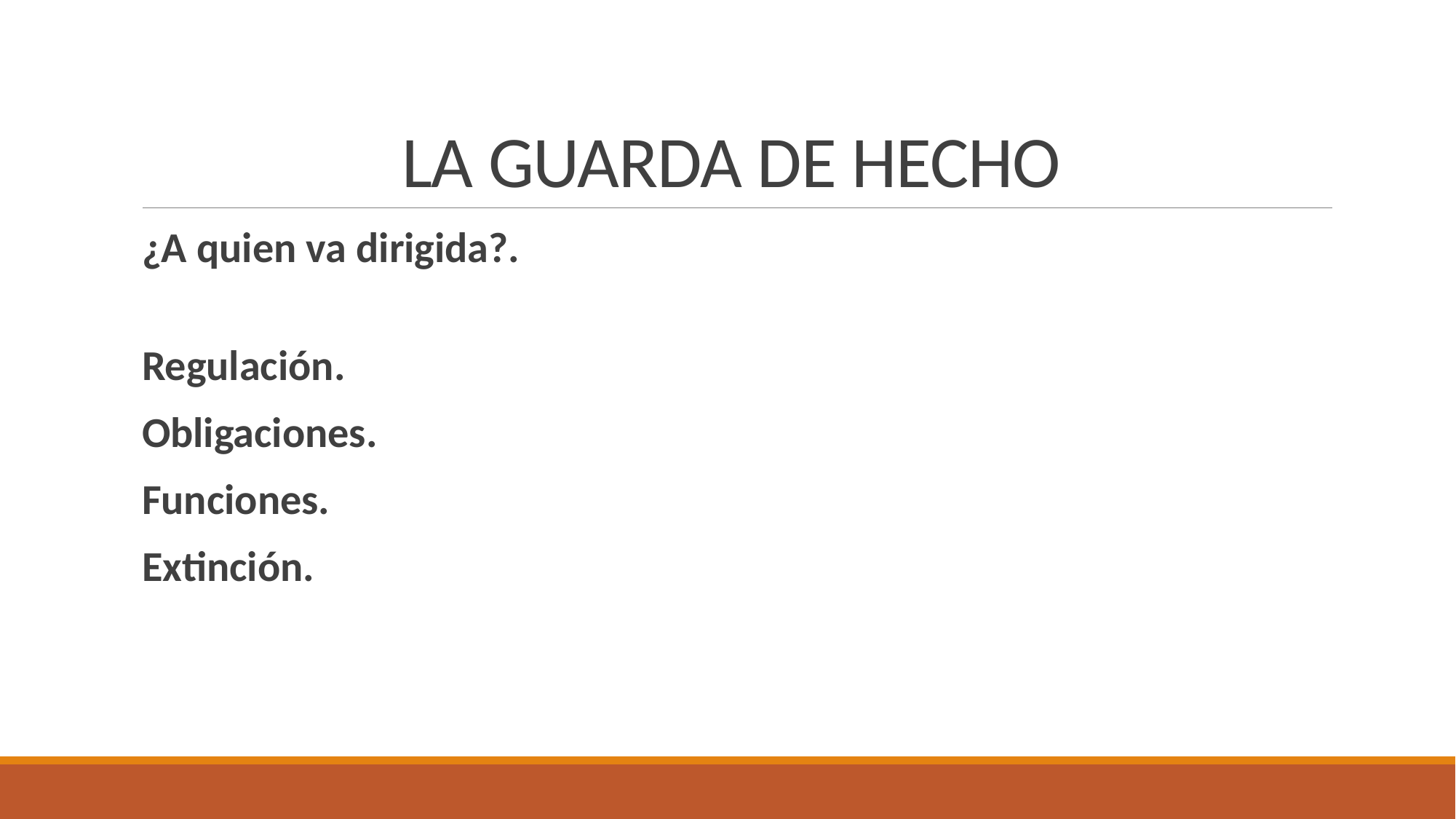

# LA GUARDA DE HECHO
¿A quien va dirigida?.

Regulación.
Obligaciones.
Funciones.
Extinción.